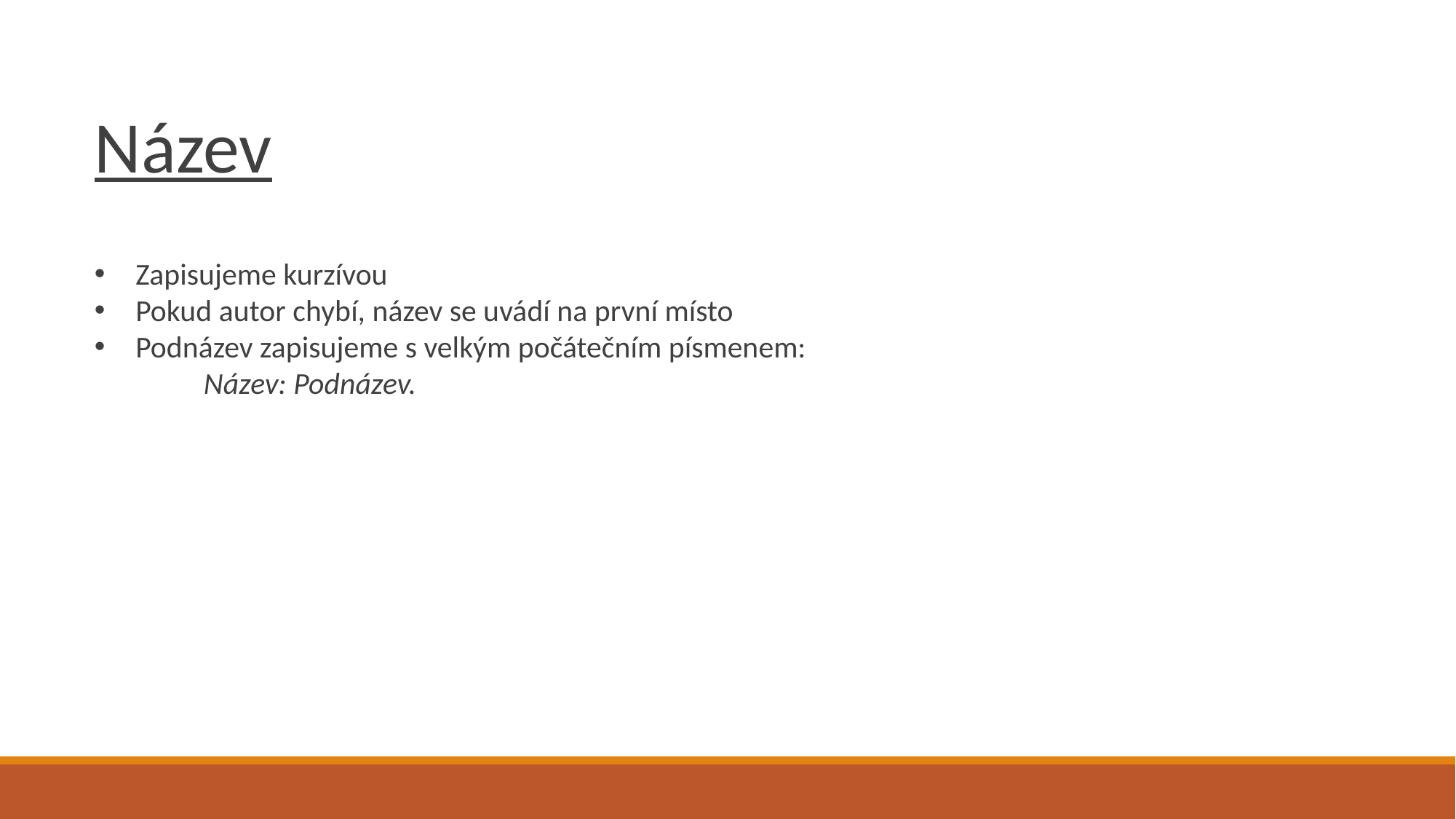

# Název
Zapisujeme kurzívou
Pokud autor chybí, název se uvádí na první místo
Podnázev zapisujeme s velkým počátečním písmenem:
	Název: Podnázev.